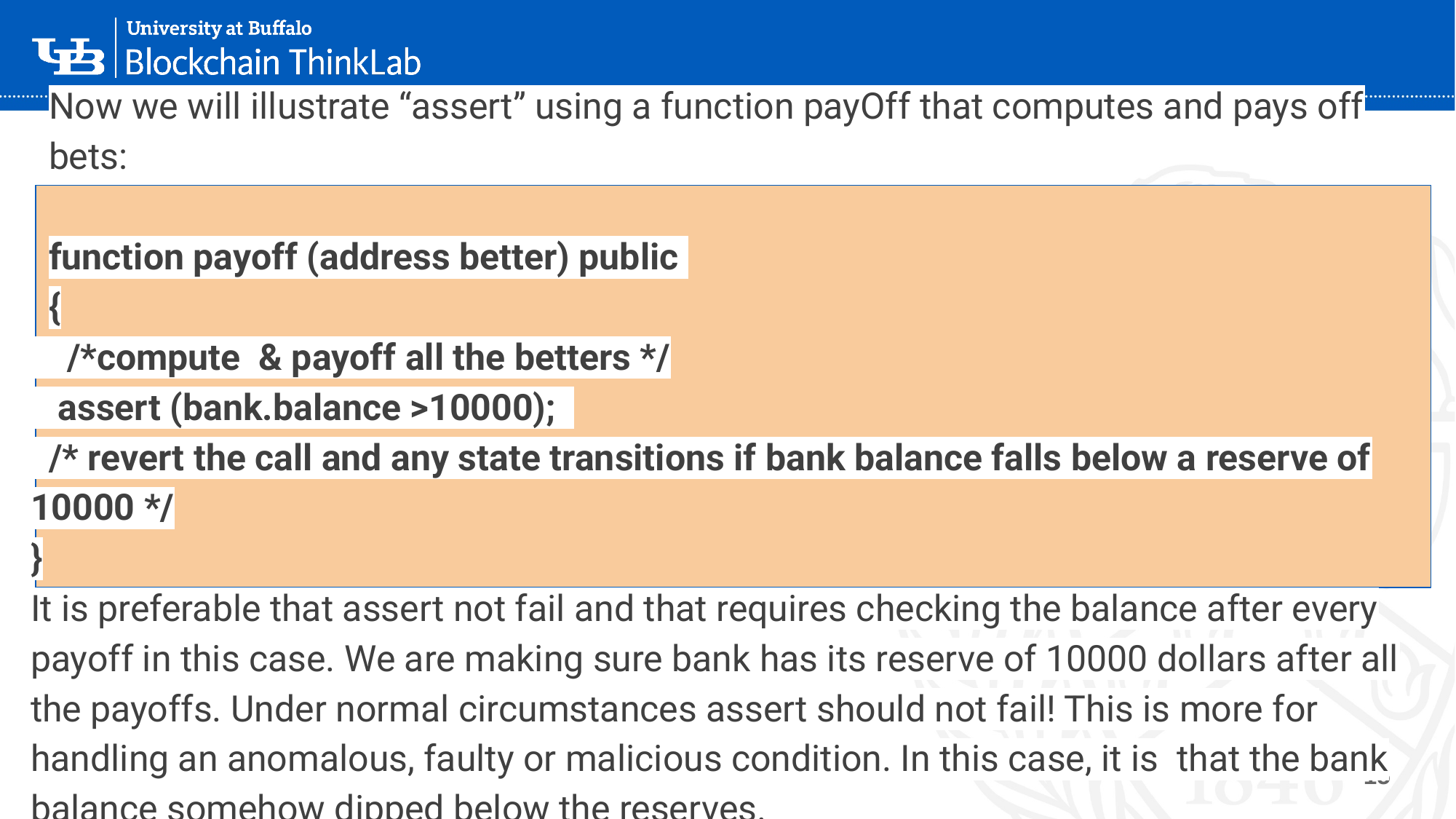

Now we will illustrate “assert” using a function payOff that computes and pays off bets:

function payoff (address better) public
{
    /*compute  & payoff all the betters */
   assert (bank.balance >10000);
  /* revert the call and any state transitions if bank balance falls below a reserve of 10000 */
}
It is preferable that assert not fail and that requires checking the balance after every payoff in this case. We are making sure bank has its reserve of 10000 dollars after all the payoffs. Under normal circumstances assert should not fail! This is more for handling an anomalous, faulty or malicious condition. In this case, it is  that the bank balance somehow dipped below the reserves.